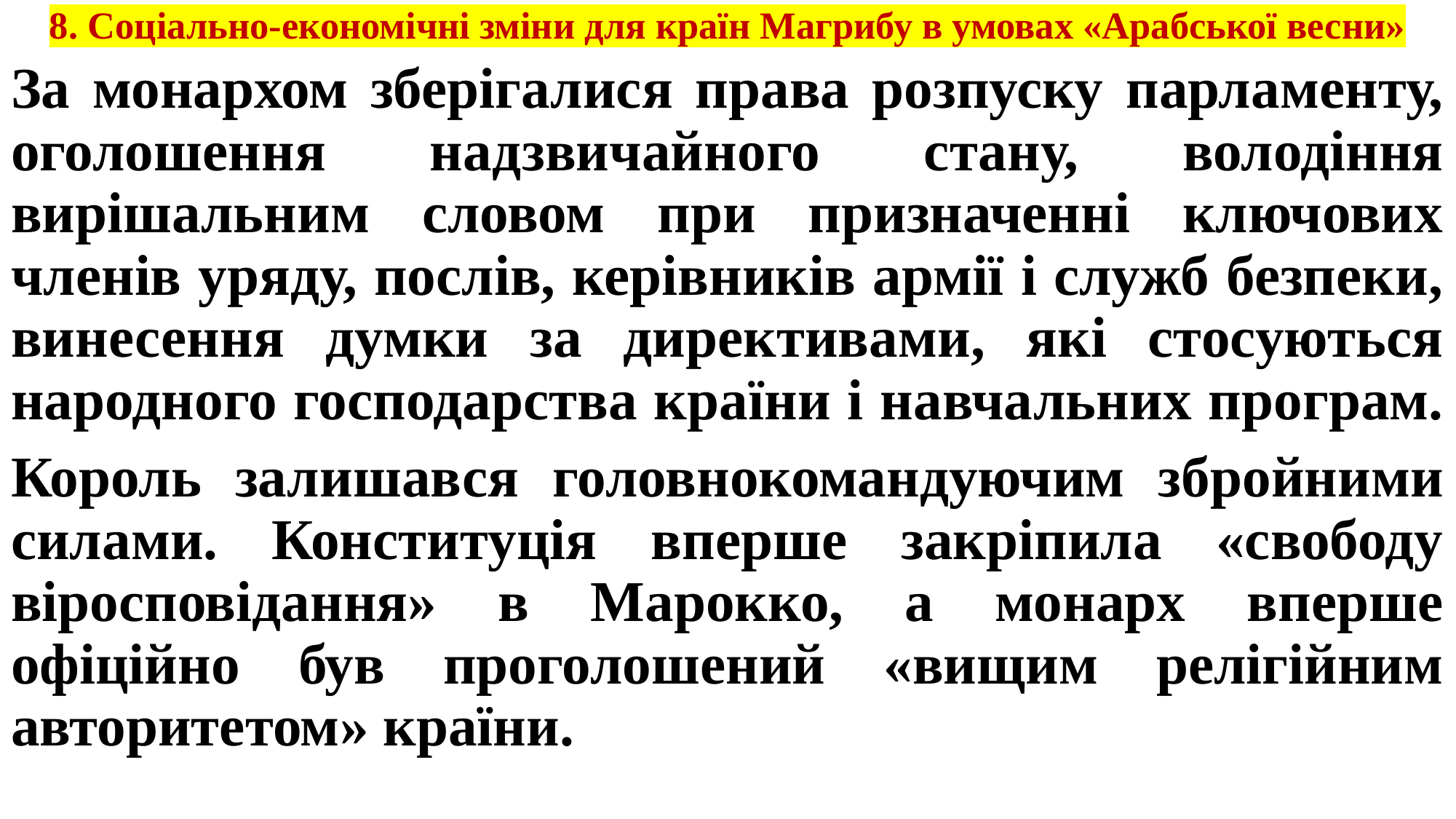

# 8. Соціально-економічні зміни для країн Магрибу в умовах «Арабської весни»
За монархом зберігалися права розпуску парламенту, оголошення надзвичайного стану, володіння вирішальним словом при призначенні ключових членів уряду, послів, керівників армії і служб безпеки, винесення думки за директивами, які стосуються народного господарства країни і навчальних програм.
Король залишався головнокомандуючим збройними силами. Конституція вперше закріпила «свободу віросповідання» в Марокко, а монарх вперше офіційно був проголошений «вищим релігійним авторитетом» країни.